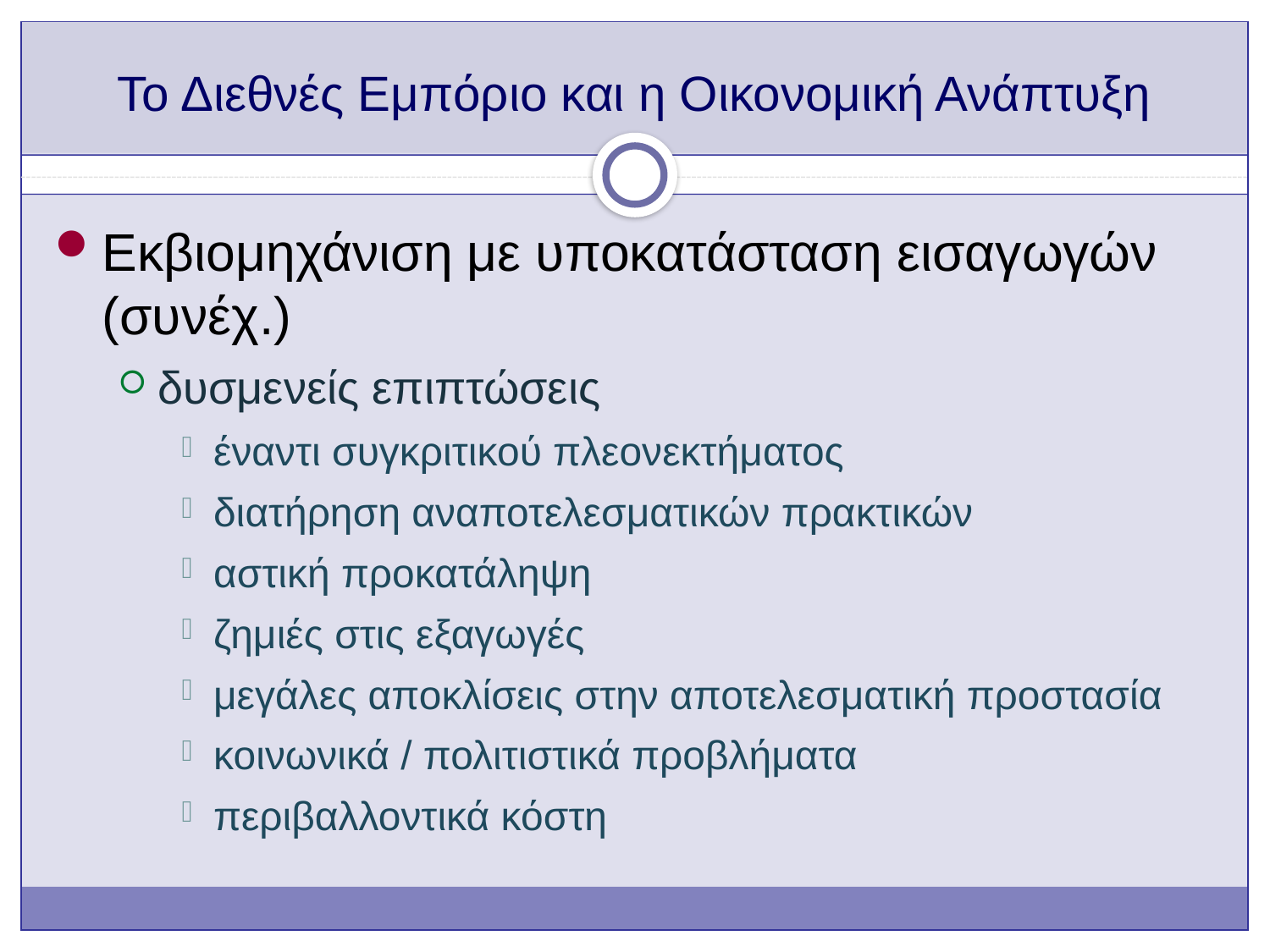

# Το Διεθνές Εμπόριο και η Οικονομική Ανάπτυξη
Εκβιομηχάνιση με υποκατάσταση εισαγωγών (συνέχ.)
δυσμενείς επιπτώσεις
έναντι συγκριτικού πλεονεκτήματος
διατήρηση αναποτελεσματικών πρακτικών
αστική προκατάληψη
ζημιές στις εξαγωγές
μεγάλες αποκλίσεις στην αποτελεσματική προστασία
κοινωνικά / πολιτιστικά προβλήματα
περιβαλλοντικά κόστη